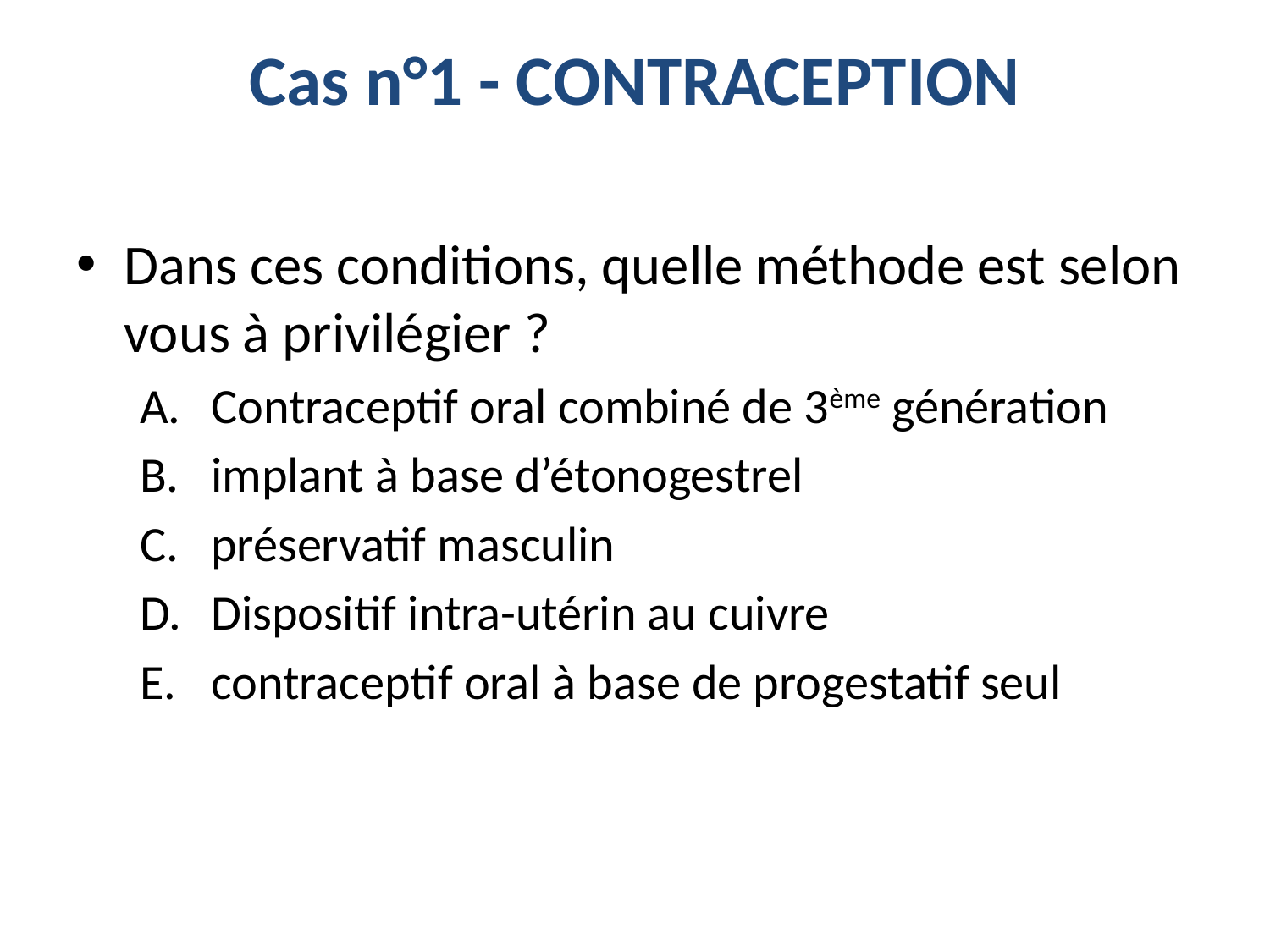

# Cas n°1 - CONTRACEPTION
Dans ces conditions, quelle méthode est selon vous à privilégier ?
Contraceptif oral combiné de 3ème génération
implant à base d’étonogestrel
préservatif masculin
Dispositif intra-utérin au cuivre
contraceptif oral à base de progestatif seul